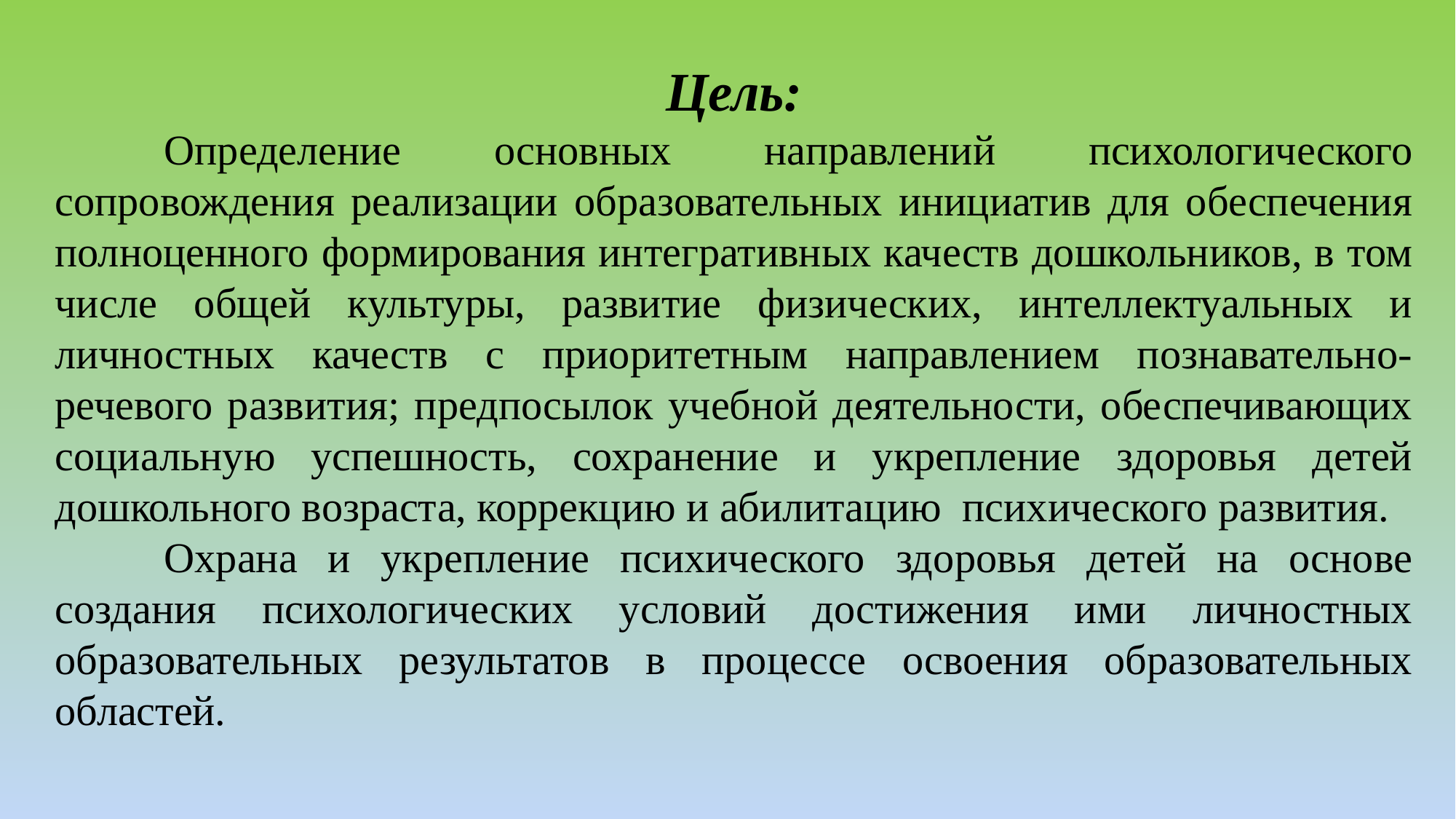

Цель:
	Определение основных направлений психологического сопровождения реализации образовательных инициатив для обеспечения полноценного формирования интегративных качеств дошкольников, в том числе общей культуры, развитие физических, интеллектуальных и личностных качеств с приоритетным направлением познавательно-речевого развития; предпосылок учебной деятельности, обеспечивающих социальную успешность, сохранение и укрепление здоровья детей дошкольного возраста, коррекцию и абилитацию  психического развития.
	Охрана и укрепление психического здоровья детей на основе создания психологических условий достижения ими личностных образовательных результатов в процессе освоения образовательных областей.